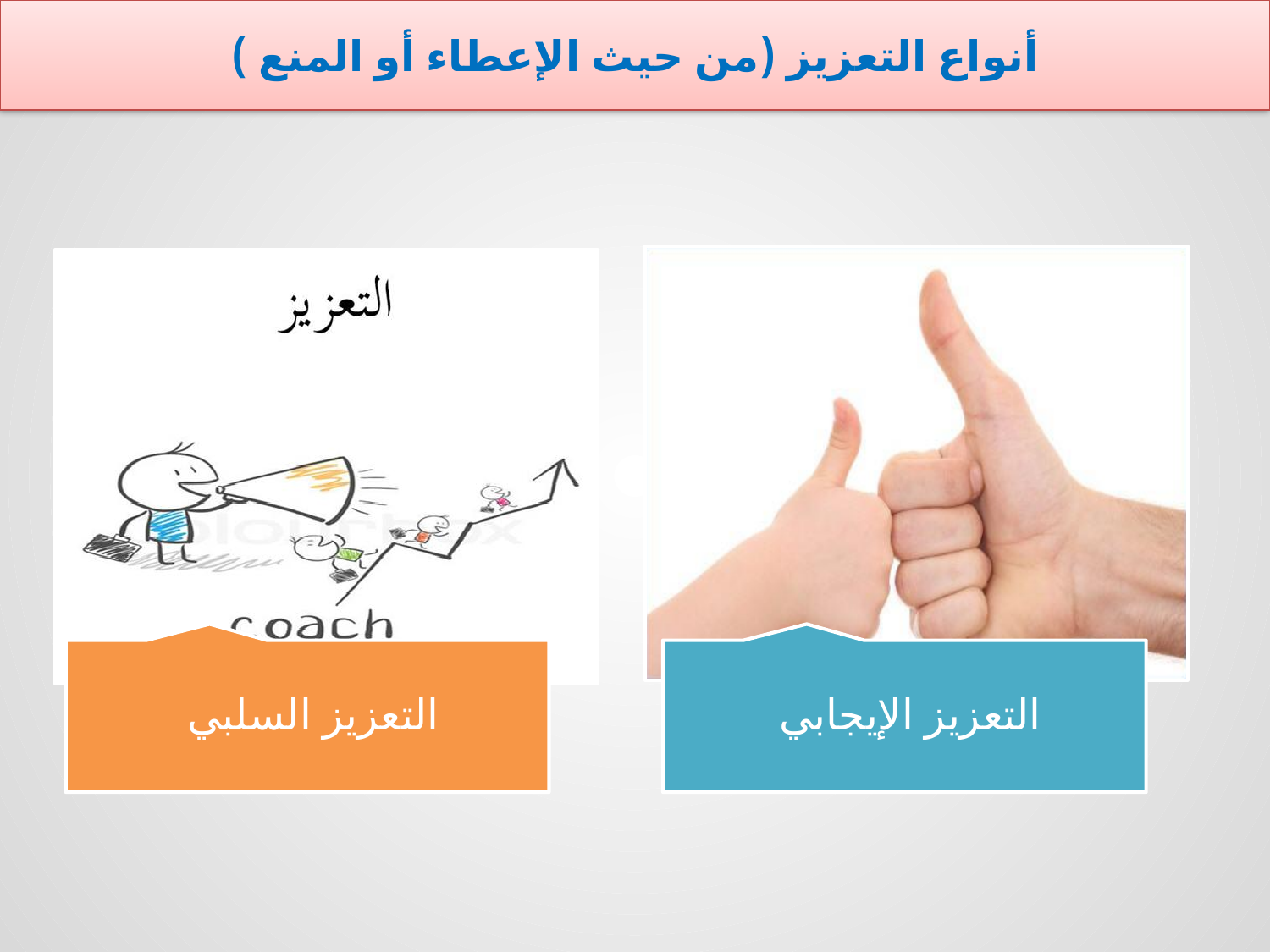

أنواع التعزيز (من حيث الإعطاء أو المنع )

التعزيز السلبي
التعزيز الإيجابي